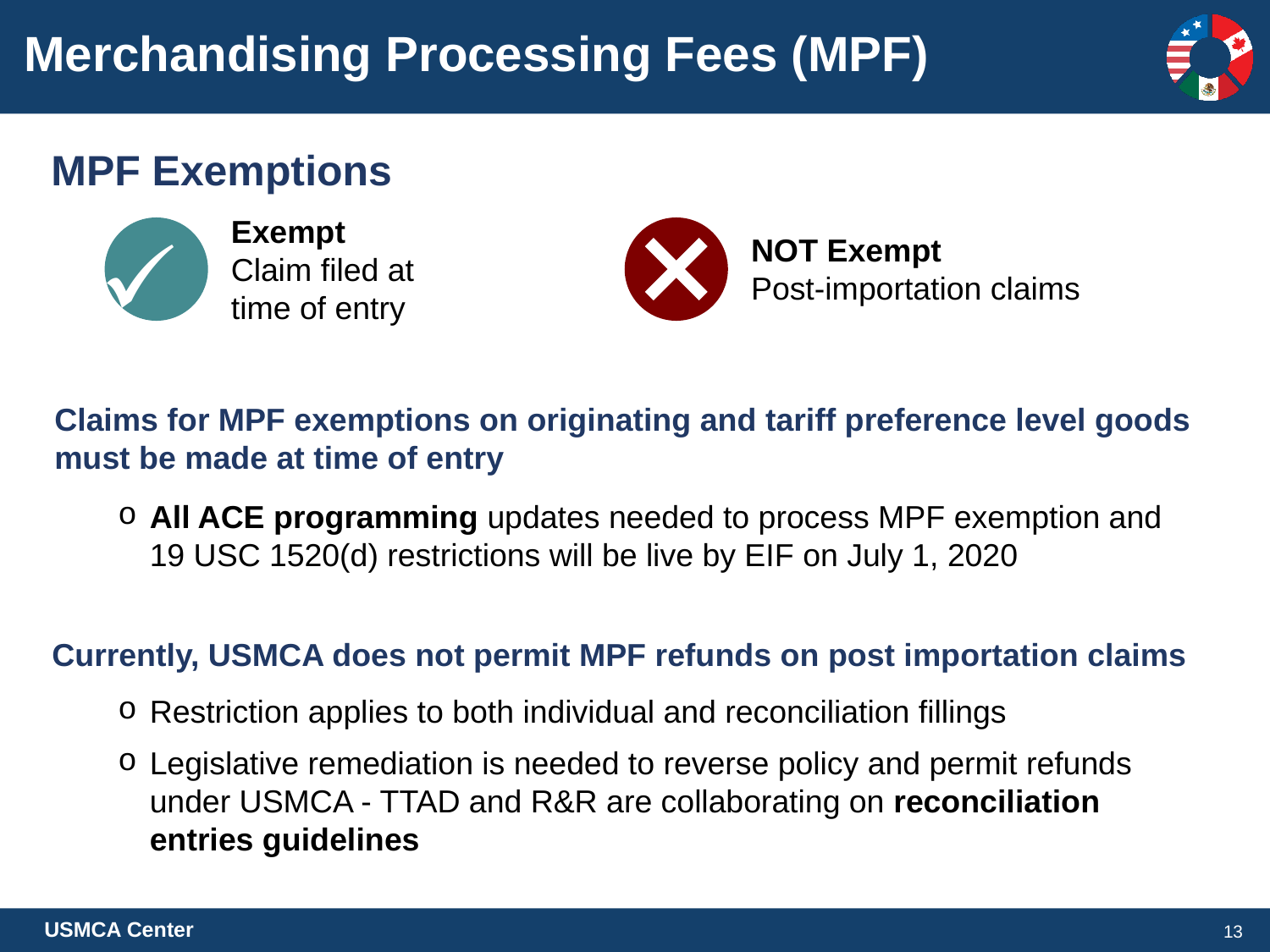

Merchandising Processing Fees (MPF)
MPF Exemptions
Exempt
Claim filed at time of entry

NOT Exempt
Post-importation claims
Claims for MPF exemptions on originating and tariff preference level goods must be made at time of entry
All ACE programming updates needed to process MPF exemption and 19 USC 1520(d) restrictions will be live by EIF on July 1, 2020

Restriction applies to both individual and reconciliation fillings
Legislative remediation is needed to reverse policy and permit refunds under USMCA - TTAD and R&R are collaborating on reconciliation entries guidelines

Currently, USMCA does not permit MPF refunds on post importation claims
13
USMCA Center